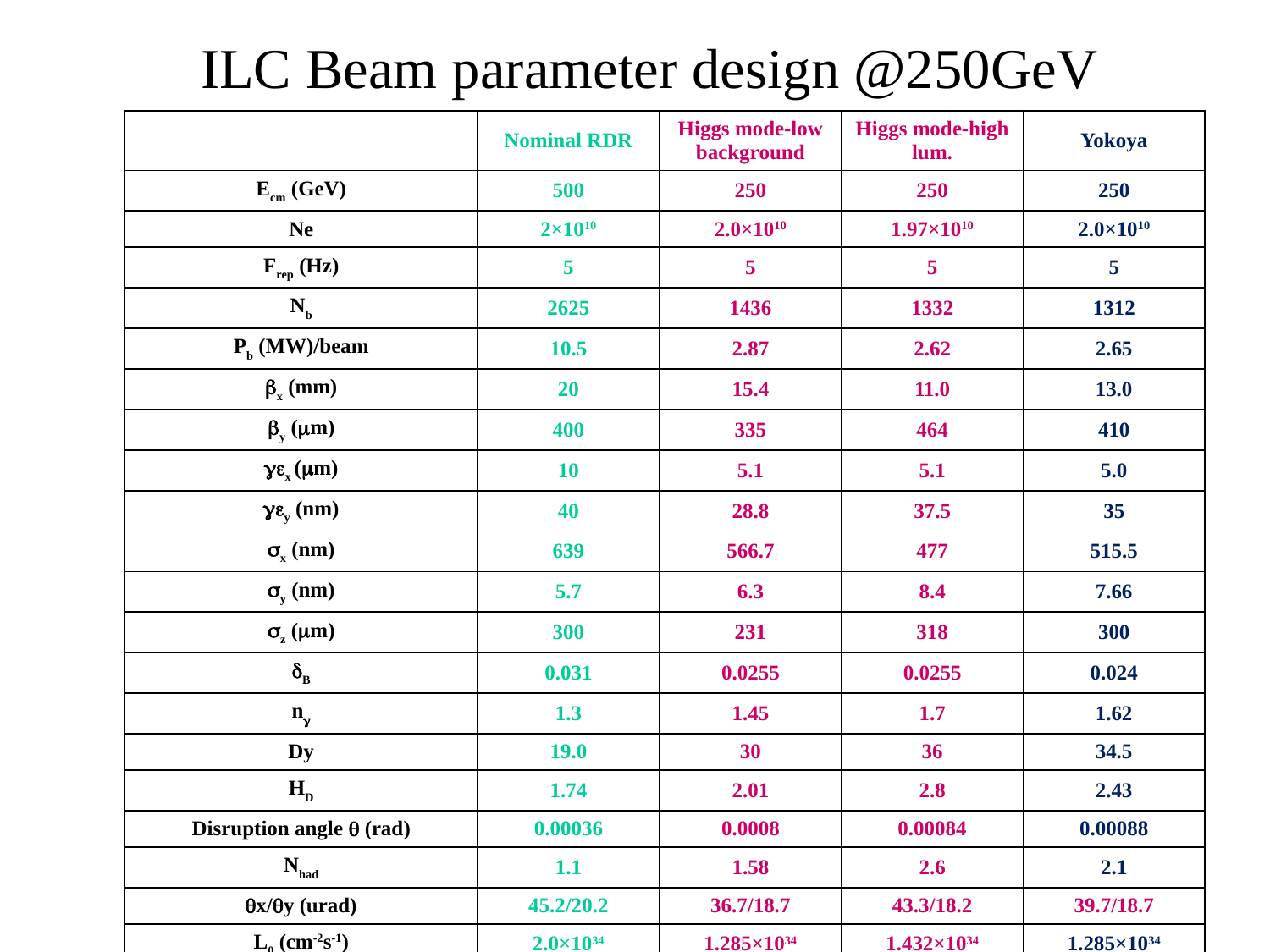

ILC Beam parameter design @250GeV
|  | Nominal RDR | Higgs mode-low background | Higgs mode-high lum. | Yokoya |
| --- | --- | --- | --- | --- |
| Ecm (GeV) | 500 | 250 | 250 | 250 |
| Ne | 2×1010 | 2.0×1010 | 1.97×1010 | 2.0×1010 |
| Frep (Hz) | 5 | 5 | 5 | 5 |
| Nb | 2625 | 1436 | 1332 | 1312 |
| Pb (MW)/beam | 10.5 | 2.87 | 2.62 | 2.65 |
| βx (mm) | 20 | 15.4 | 11.0 | 13.0 |
| βy (μm) | 400 | 335 | 464 | 410 |
| γεx (μm) | 10 | 5.1 | 5.1 | 5.0 |
| γεy (nm) | 40 | 28.8 | 37.5 | 35 |
| σx (nm) | 639 | 566.7 | 477 | 515.5 |
| σy (nm) | 5.7 | 6.3 | 8.4 | 7.66 |
| σz (μm) | 300 | 231 | 318 | 300 |
| δB | 0.031 | 0.0255 | 0.0255 | 0.024 |
| nγ | 1.3 | 1.45 | 1.7 | 1.62 |
| Dy | 19.0 | 30 | 36 | 34.5 |
| HD | 1.74 | 2.01 | 2.8 | 2.43 |
| Disruption angle θ (rad) | 0.00036 | 0.0008 | 0.00084 | 0.00088 |
| Nhad | 1.1 | 1.58 | 2.6 | 2.1 |
| θx/θy (urad) | 45.2/20.2 | 36.7/18.7 | 43.3/18.2 | 39.7/18.7 |
| L0 (cm-2s-1) | 2.0×1034 | 1.285×1034 | 1.432×1034 | 1.285×1034 |